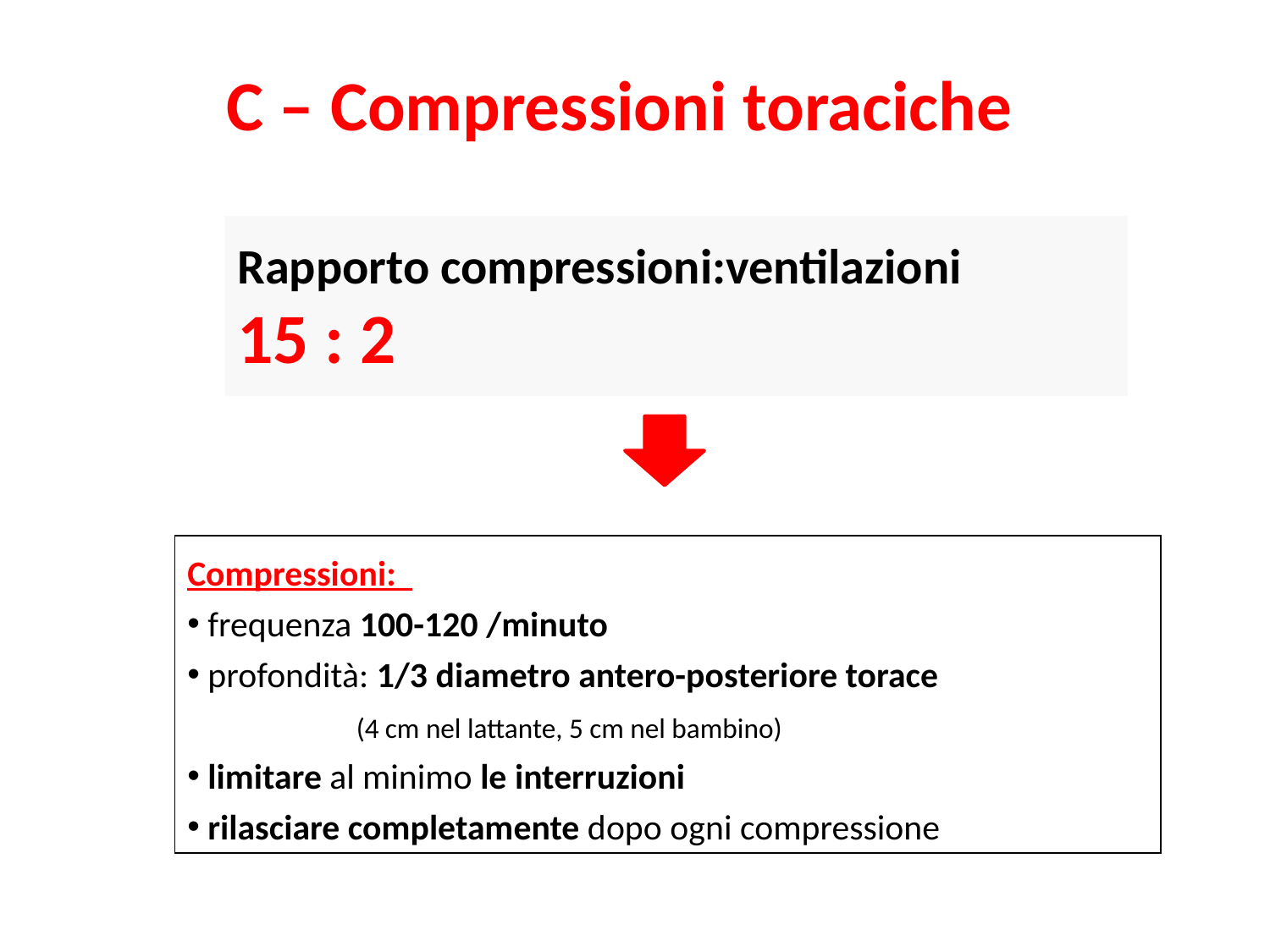

C – Compressioni toraciche
Rapporto compressioni:ventilazioni
15 : 2

Compressioni:
 frequenza 100-120 /minuto
 profondità: 1/3 diametro antero-posteriore torace
                     (4 cm nel lattante, 5 cm nel bambino)
 limitare al minimo le interruzioni
 rilasciare completamente dopo ogni compressione